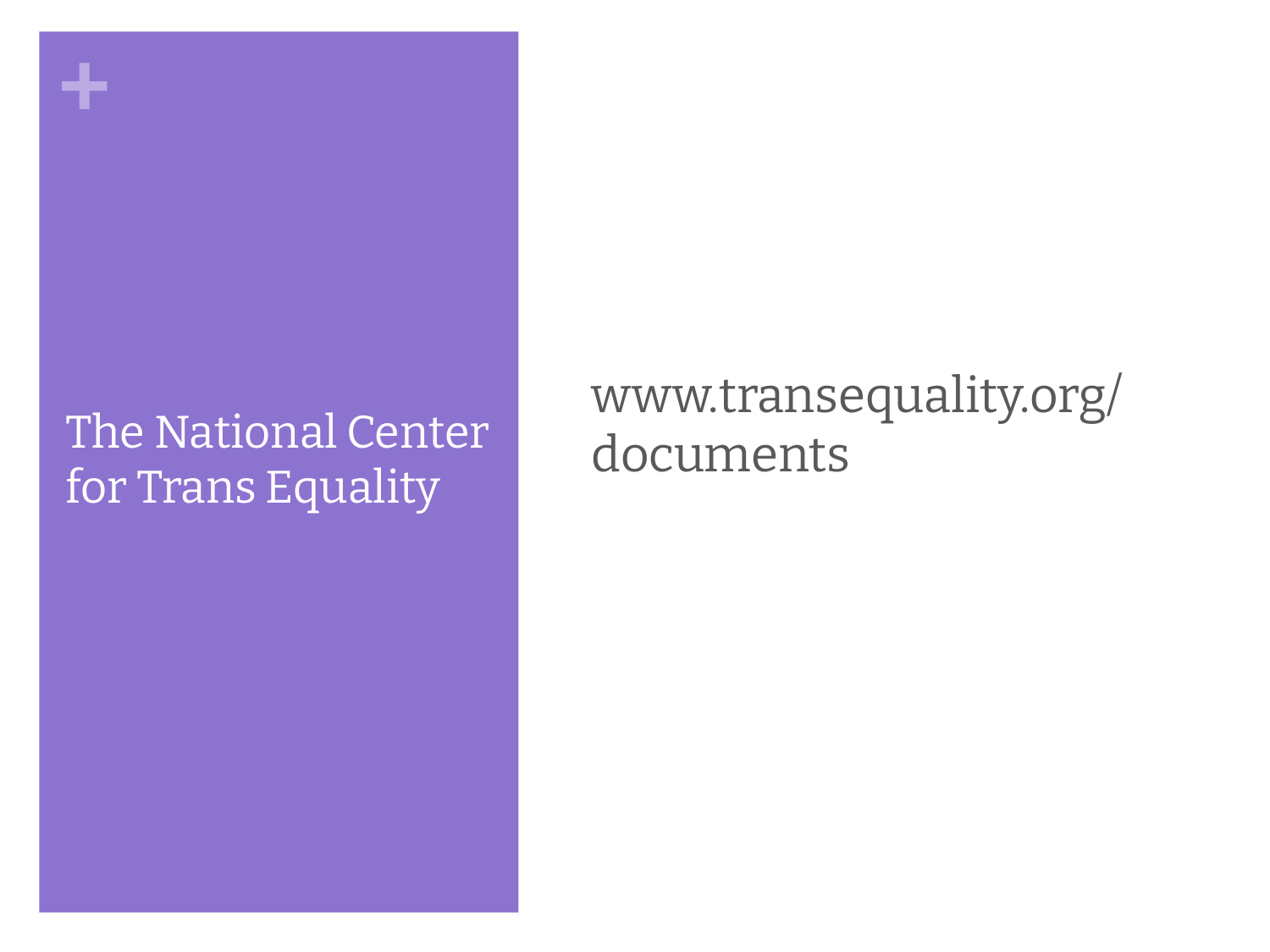

# The National Center for Trans Equality
www.transequality.org/documents